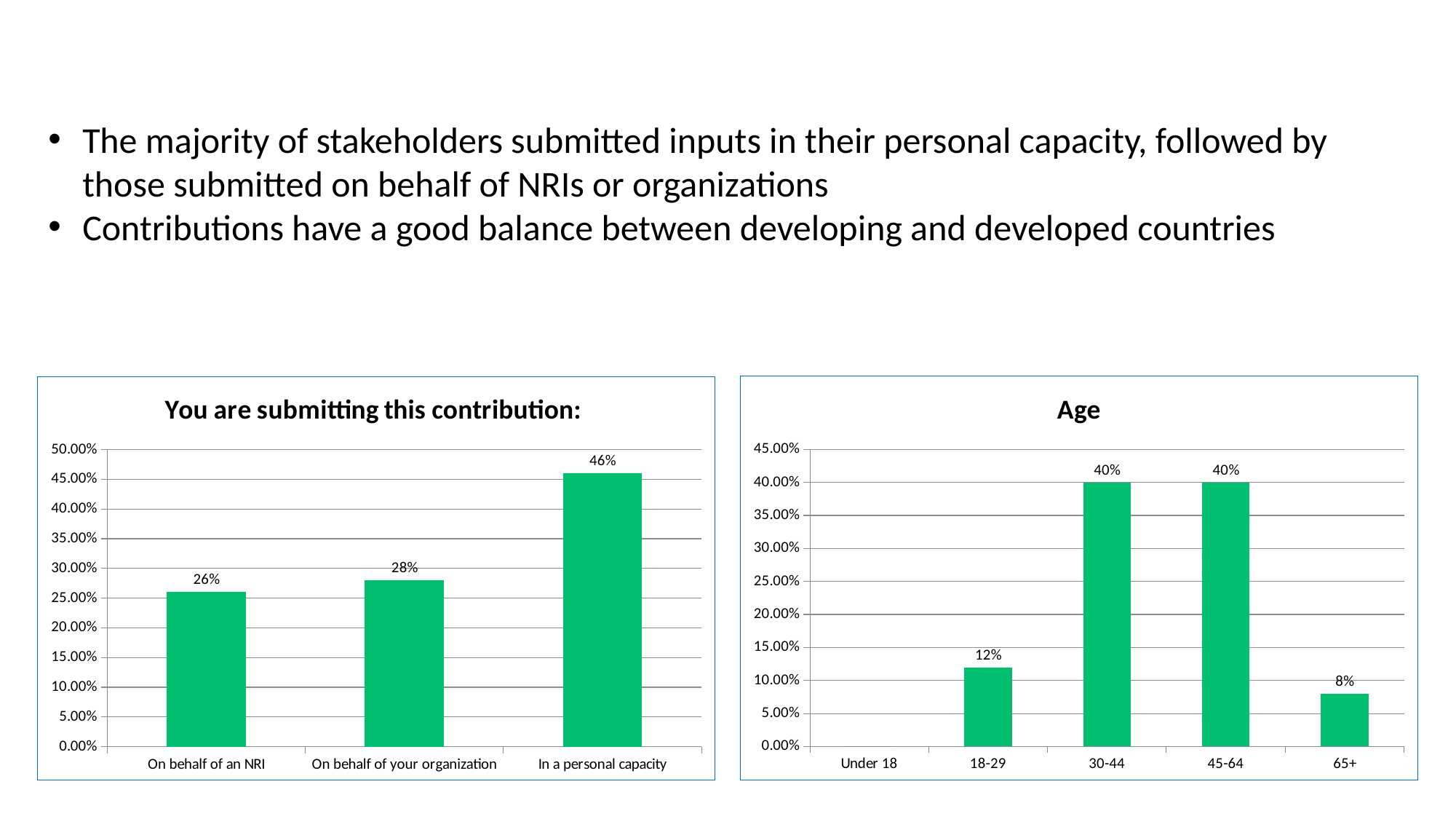

The majority of stakeholders submitted inputs in their personal capacity, followed by those submitted on behalf of NRIs or organizations
Contributions have a good balance between developing and developed countries

### Chart: Age

| Category | Responses |
|---|---|
| Under 18 | 0.0 |
| 18-29 | 0.12 |
| 30-44 | 0.4 |
| 45-64 | 0.4 |
| 65+ | 0.08 |

### Chart: You are submitting this contribution:

| Category | Responses |
|---|---|
| On behalf of an NRI | 0.26 |
| On behalf of your organization | 0.28 |
| In a personal capacity | 0.46 |